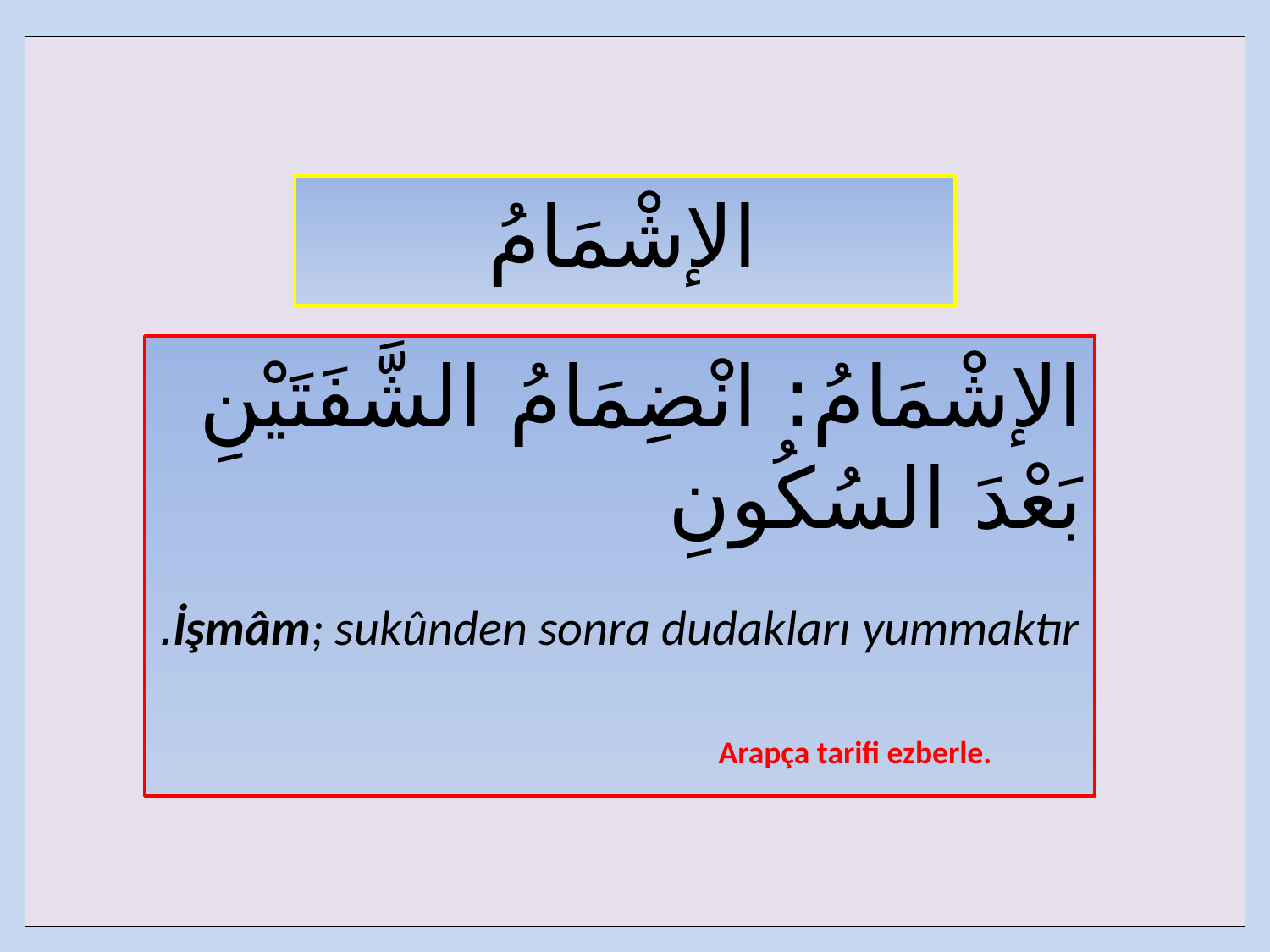

|  |
| --- |
 الإشْمَامُ
الإشْمَامُ: انْضِمَامُ الشَّفَتَيْنِ بَعْدَ السُكُونِ

İşmâm; sukûnden sonra dudakları yummaktır.

Arapça tarifi ezberle.